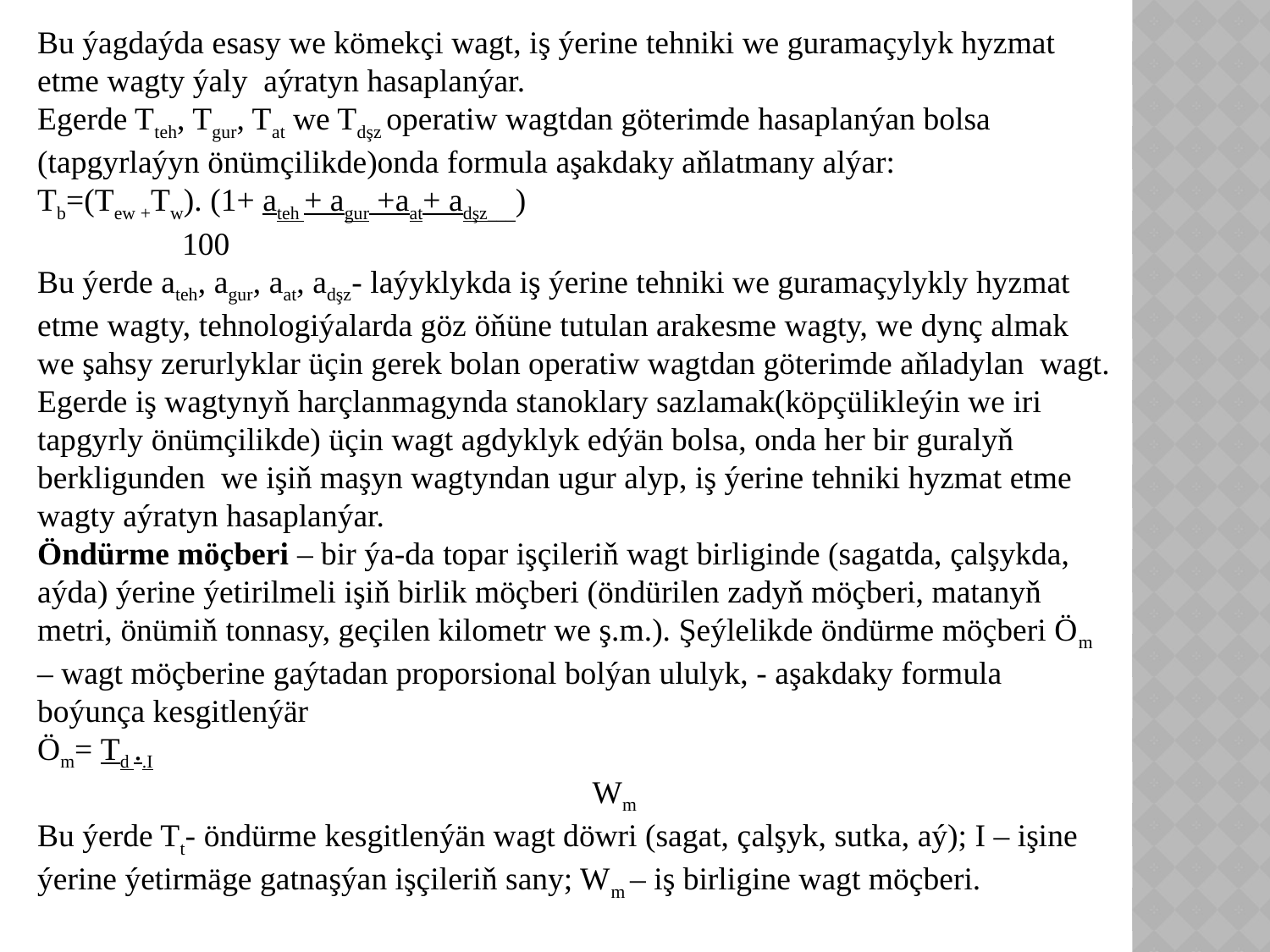

Bu ýagdaýda esasy we kömekçi wagt, iş ýerine tehniki we guramaçylyk hyzmat etme wagty ýaly  aýratyn hasaplanýar.
Egerde Tteh, Tgur, Tat we Tdşz operatiw wagtdan göterimde hasaplanýan bolsa (tapgyrlaýyn önümçilikde)onda formula aşakdaky aňlatmany alýar:
Tb=(Tew +Tw). (1+ ateh + agur +aat+ adşz___)
                  100
Bu ýerde ateh, agur, aat, adşz- laýyklykda iş ýerine tehniki we guramaçylykly hyzmat etme wagty, tehnologiýalarda göz öňüne tutulan arakesme wagty, we dynç almak we şahsy zerurlyklar üçin gerek bolan operatiw wagtdan göterimde aňladylan  wagt.
Egerde iş wagtynyň harçlanmagynda stanoklary sazlamak(köpçülikleýin we iri tapgyrly önümçilikde) üçin wagt agdyklyk edýän bolsa, onda her bir guralyň berkligunden  we işiň maşyn wagtyndan ugur alyp, iş ýerine tehniki hyzmat etme wagty aýratyn hasaplanýar.
Öndürme möçberi – bir ýa-da topar işçileriň wagt birliginde (sagatda, çalşykda, aýda) ýerine ýetirilmeli işiň birlik möçberi (öndürilen zadyň möçberi, matanyň metri, önümiň tonnasy, geçilen kilometr we ş.m.). Şeýlelikde öndürme möçberi Öm – wagt möçberine gaýtadan proporsional bolýan ululyk, - aşakdaky formula boýunça kesgitlenýär
Öm= Td ..I
                                                                     Wm
Bu ýerde Tt- öndürme kesgitlenýän wagt döwri (sagat, çalşyk, sutka, aý); I – işine ýerine ýetirmäge gatnaşýan işçileriň sany; Wm – iş birligine wagt möçberi.